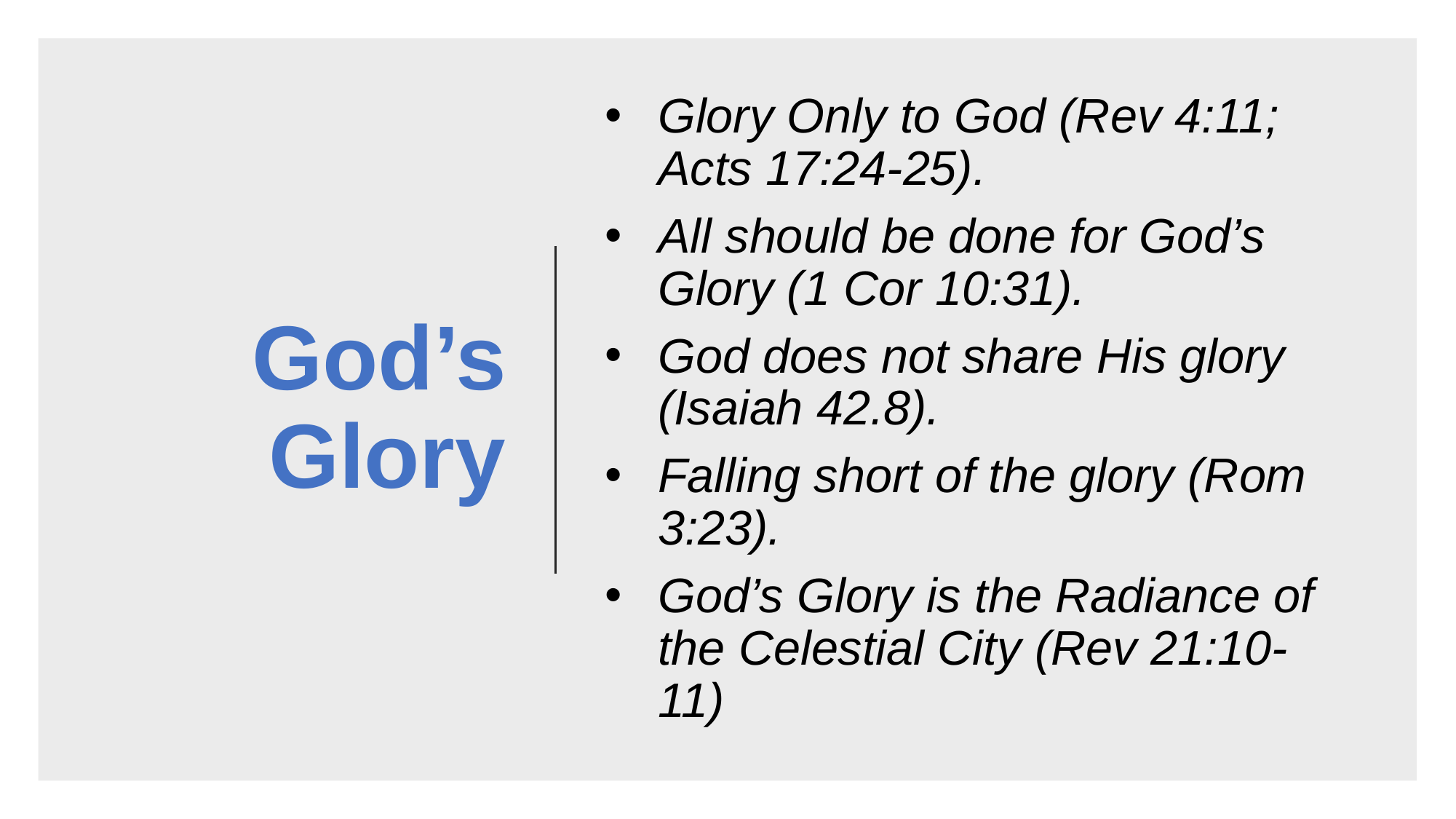

# God’s Glory
Glory Only to God (Rev 4:11; Acts 17:24-25).
All should be done for God’s Glory (1 Cor 10:31).
God does not share His glory (Isaiah 42.8).
Falling short of the glory (Rom 3:23).
God’s Glory is the Radiance of the Celestial City (Rev 21:10-11)